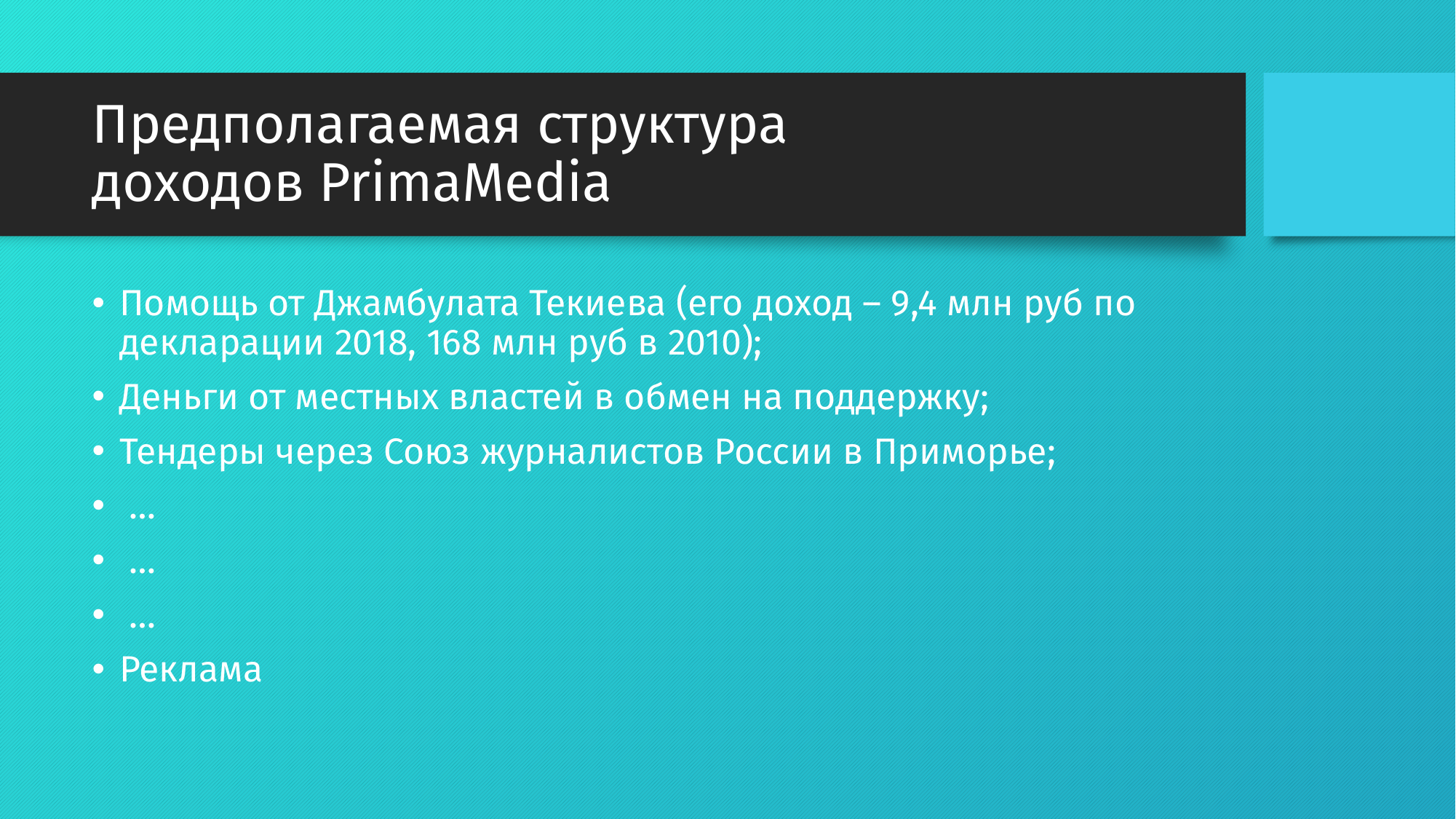

# Предполагаемая структура доходов PrimaMedia
Помощь от Джамбулата Текиева (его доход – 9,4 млн руб по декларации 2018, 168 млн руб в 2010);
Деньги от местных властей в обмен на поддержку;
Тендеры через Союз журналистов России в Приморье;
 …
 …
 …
Реклама